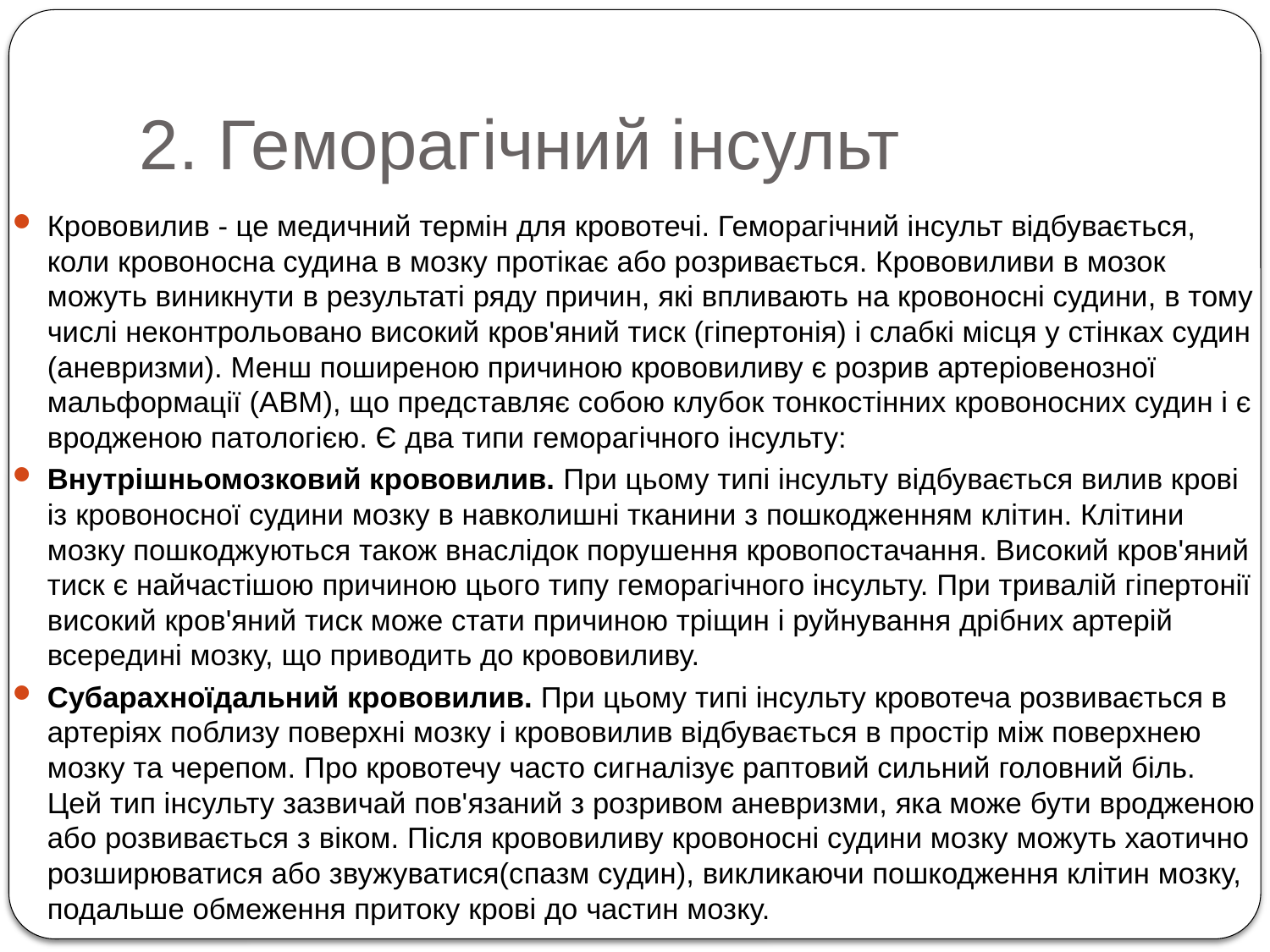

# 2. Геморагічний інсульт
Крововилив - це медичний термін для кровотечі. Геморагічний інсульт відбувається, коли кровоносна судина в мозку протікає або розривається. Крововиливи в мозок можуть виникнути в результаті ряду причин, які впливають на кровоносні судини, в тому числі неконтрольовано високий кров'яний тиск (гіпертонія) і слабкі місця у стінках судин (аневризми). Менш поширеною причиною крововиливу є розрив артеріовенозної мальформації (АВМ), що представляє собою клубок тонкостінних кровоносних судин і є вродженою патологією. Є два типи геморагічного інсульту:
Внутрішньомозковий крововилив. При цьому типі інсульту відбувається вилив крові із кровоносної судини мозку в навколишні тканини з пошкодженням клітин. Клітини мозку пошкоджуються також внаслідок порушення кровопостачання. Високий кров'яний тиск є найчастішою причиною цього типу геморагічного інсульту. При тривалій гіпертонії високий кров'яний тиск може стати причиною тріщин і руйнування дрібних артерій всередині мозку, що приводить до крововиливу.
Субарахноїдальний крововилив. При цьому типі інсульту кровотеча розвивається в артеріях поблизу поверхні мозку і крововилив відбувається в простір між поверхнею мозку та черепом. Про кровотечу часто сигналізує раптовий сильний головний біль. Цей тип інсульту зазвичай пов'язаний з розривом аневризми, яка може бути вродженою або розвивається з віком. Після крововиливу кровоносні судини мозку можуть хаотично розширюватися або звужуватися(спазм судин), викликаючи пошкодження клітин мозку, подальше обмеження притоку крові до частин мозку.